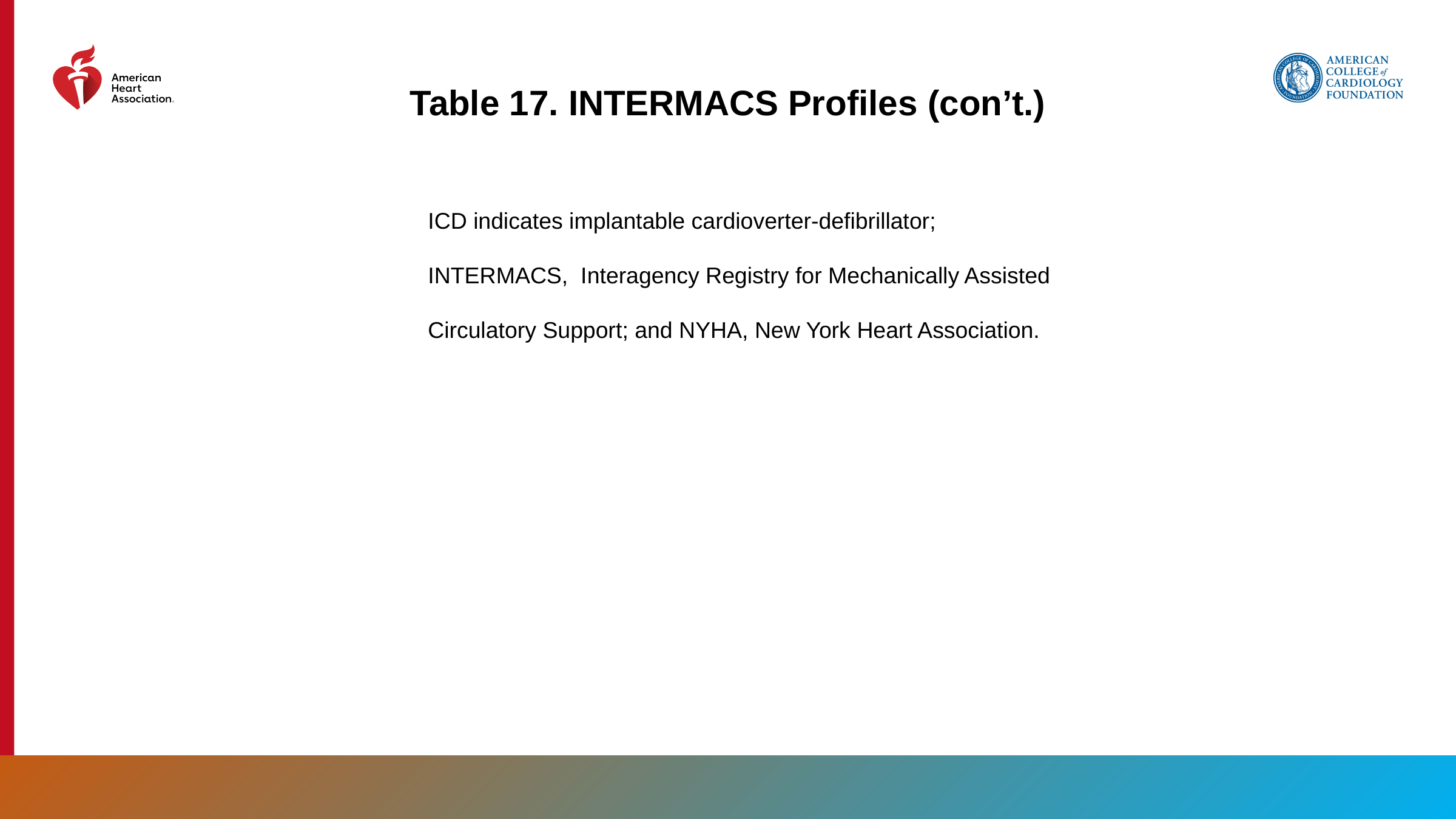

Table 17. INTERMACS Profiles (con’t.)
ICD indicates implantable cardioverter-defibrillator; INTERMACS,  Interagency Registry for Mechanically Assisted Circulatory Support; and NYHA, New York Heart Association.
124